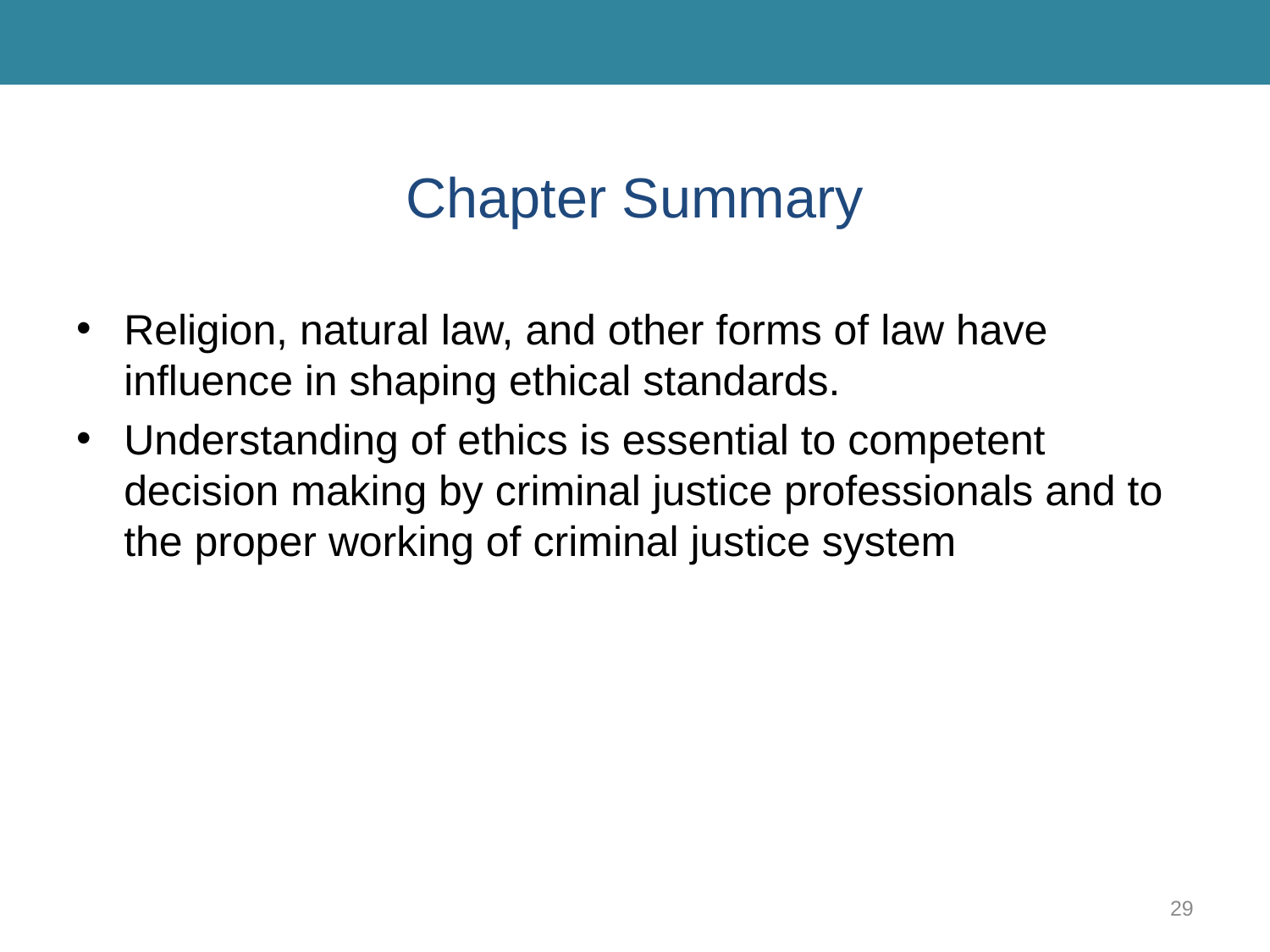

# Chapter Summary
Religion, natural law, and other forms of law have influence in shaping ethical standards.
Understanding of ethics is essential to competent decision making by criminal justice professionals and to the proper working of criminal justice system

29